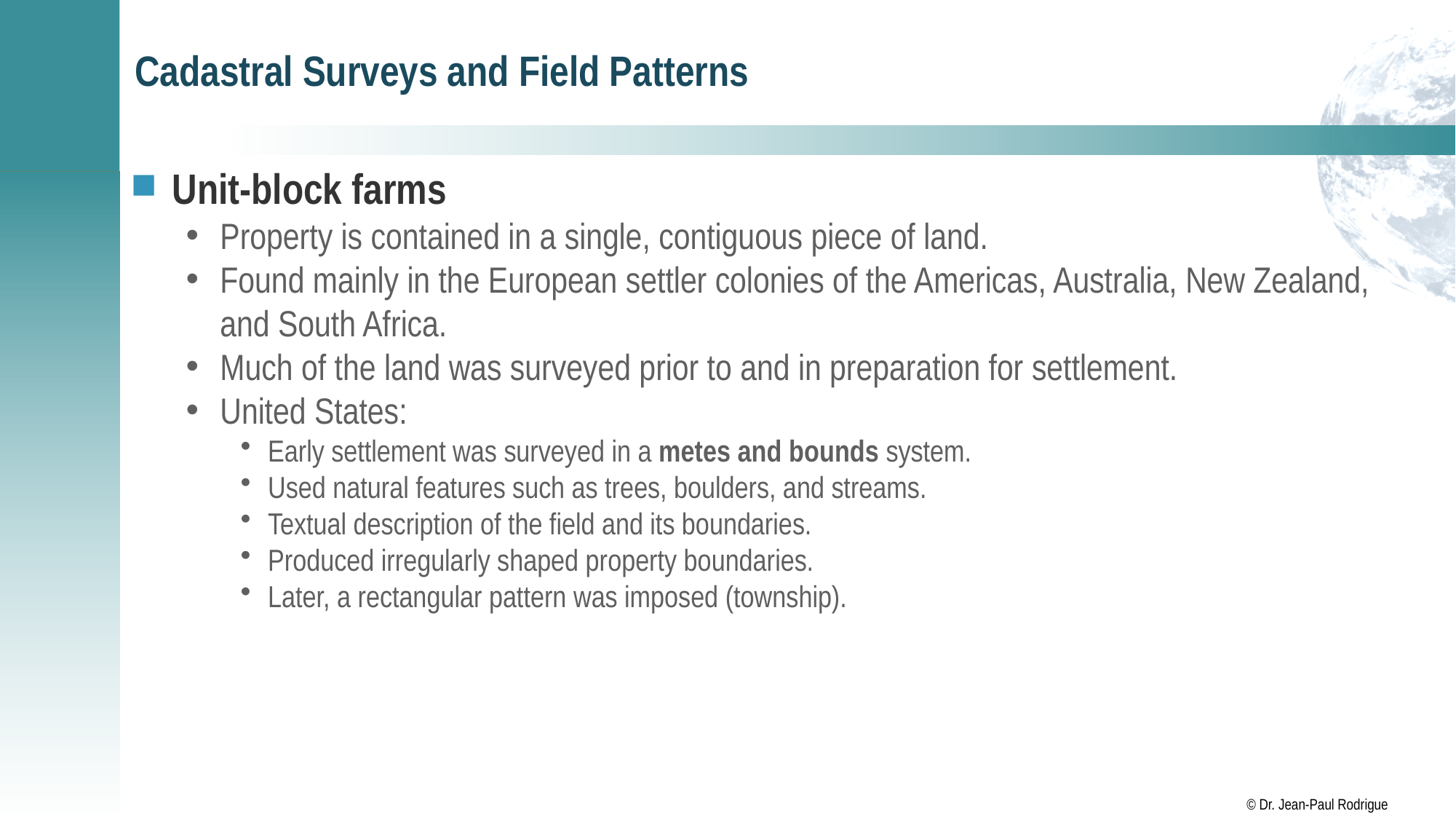

# Cadastral Surveys and Field Patterns
Unit-block farms
Property is contained in a single, contiguous piece of land.
Found mainly in the European settler colonies of the Americas, Australia, New Zealand, and South Africa.
Much of the land was surveyed prior to and in preparation for settlement.
United States:
Early settlement was surveyed in a metes and bounds system.
Used natural features such as trees, boulders, and streams.
Textual description of the field and its boundaries.
Produced irregularly shaped property boundaries.
Later, a rectangular pattern was imposed (township).